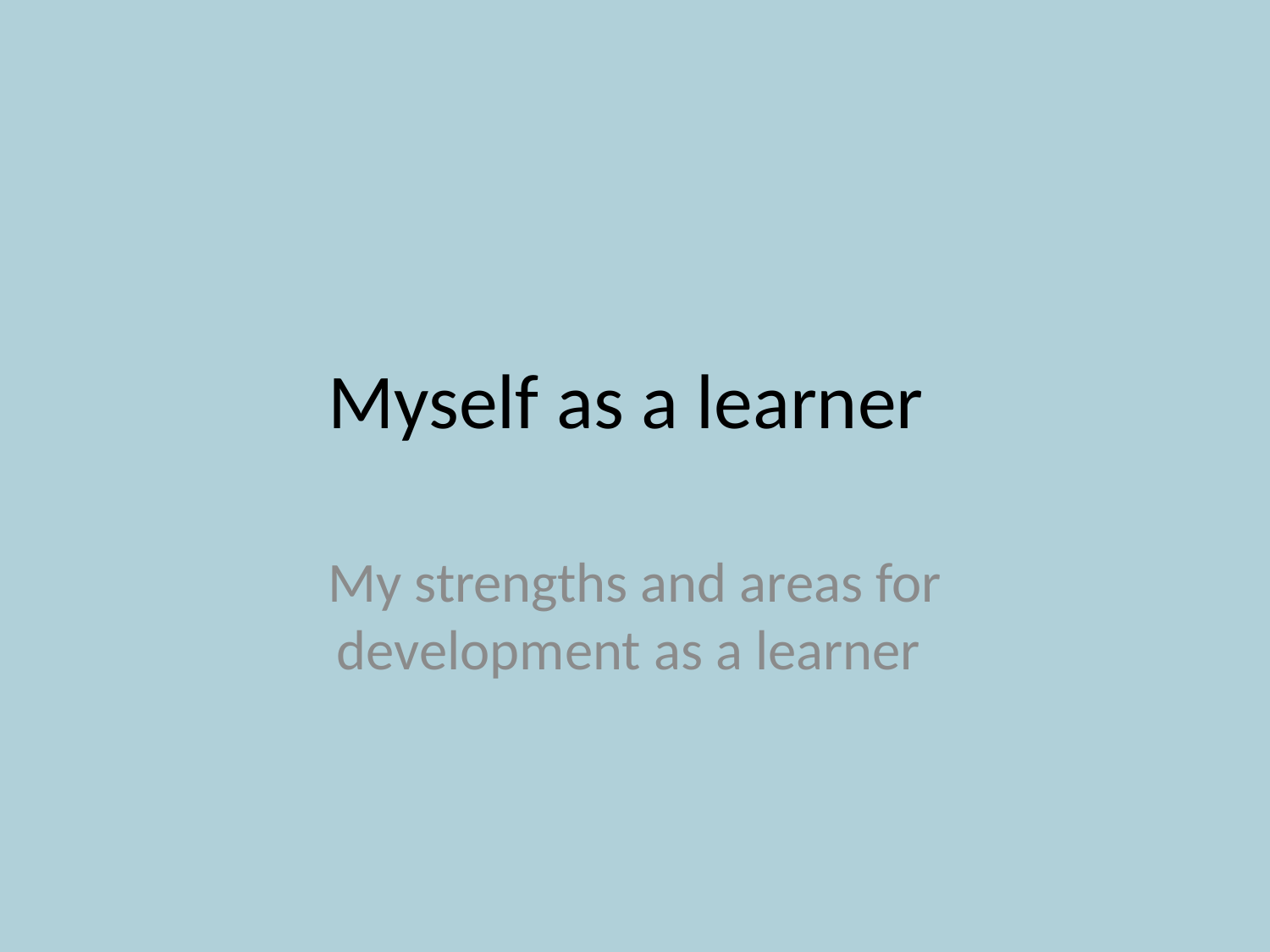

# Myself as a learner
My strengths and areas for development as a learner